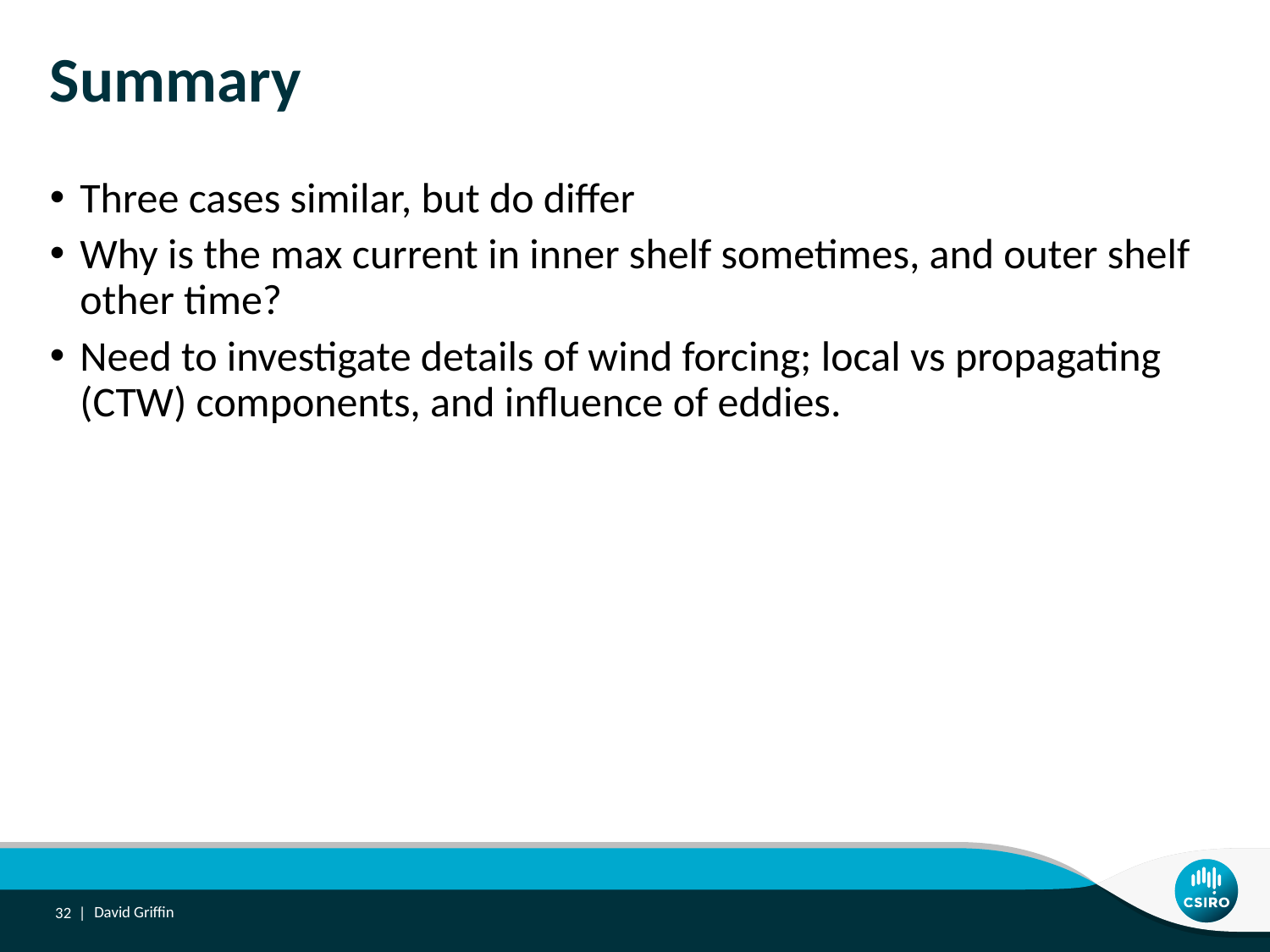

# Summary
Three cases similar, but do differ
Why is the max current in inner shelf sometimes, and outer shelf other time?
Need to investigate details of wind forcing; local vs propagating (CTW) components, and influence of eddies.

32  |
David Griffin